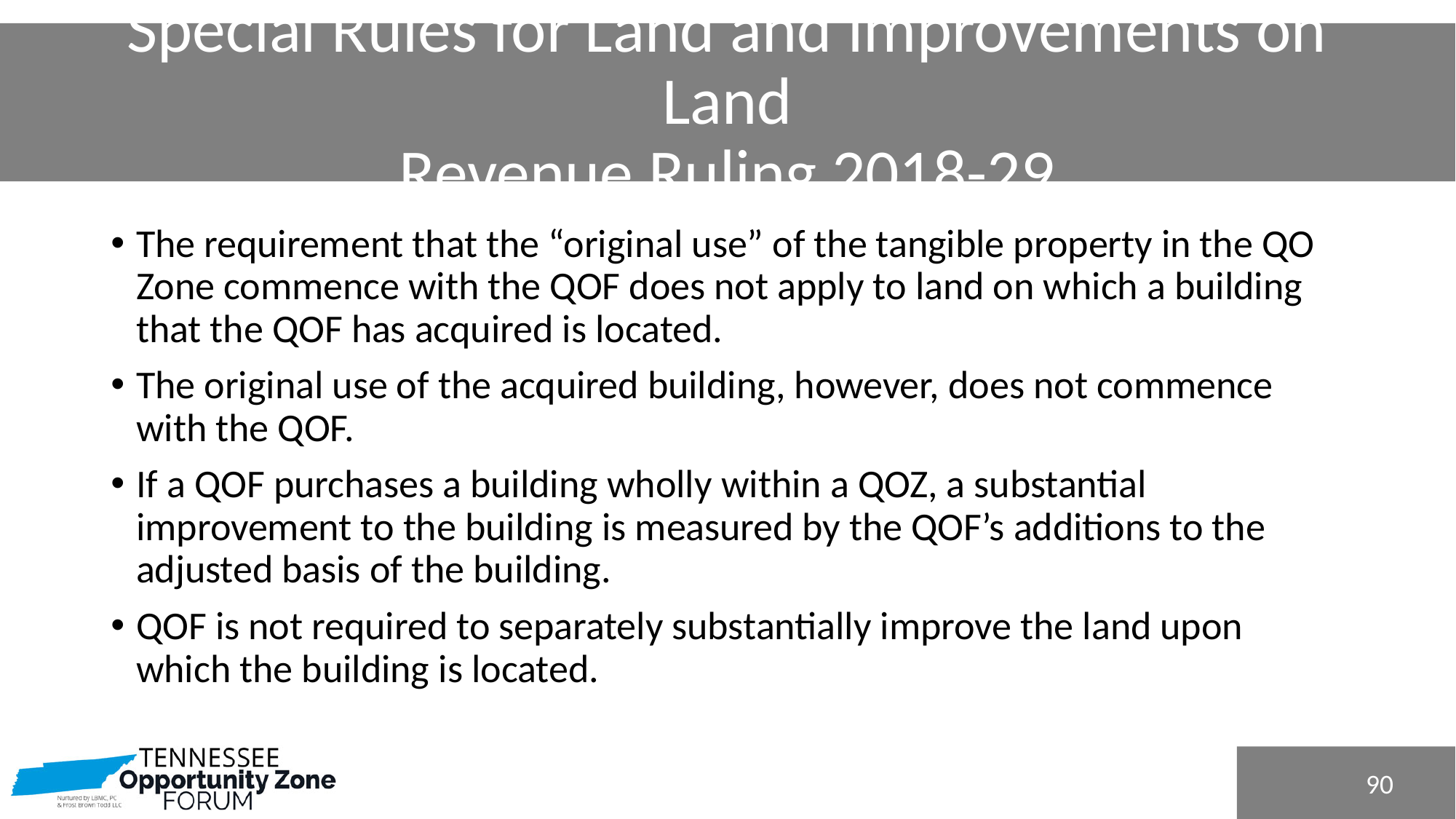

# Special Rules for Land and Improvements on Land Revenue Ruling 2018-29
The requirement that the “original use” of the tangible property in the QO Zone commence with the QOF does not apply to land on which a building that the QOF has acquired is located.
The original use of the acquired building, however, does not commence with the QOF.
If a QOF purchases a building wholly within a QOZ, a substantial improvement to the building is measured by the QOF’s additions to the adjusted basis of the building.
QOF is not required to separately substantially improve the land upon which the building is located.